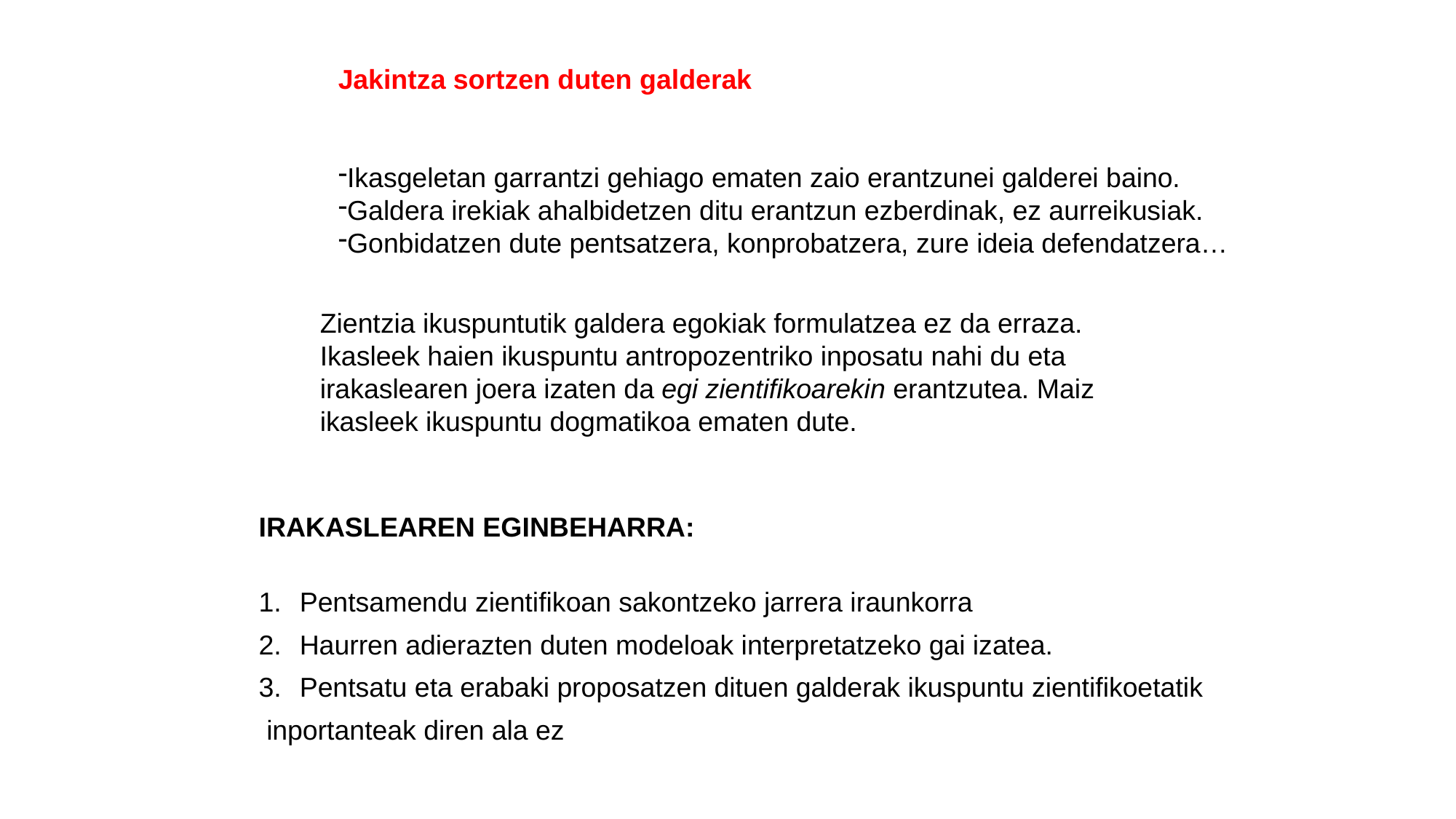

Jakintza sortzen duten galderak

Ikasgeletan garrantzi gehiago ematen zaio erantzunei galderei baino.
Galdera irekiak ahalbidetzen ditu erantzun ezberdinak, ez aurreikusiak.
Gonbidatzen dute pentsatzera, konprobatzera, zure ideia defendatzera…
Zientzia ikuspuntutik galdera egokiak formulatzea ez da erraza. Ikasleek haien ikuspuntu antropozentriko inposatu nahi du eta irakaslearen joera izaten da egi zientifikoarekin erantzutea. Maiz ikasleek ikuspuntu dogmatikoa ematen dute.
IRAKASLEAREN EGINBEHARRA:

Pentsamendu zientifikoan sakontzeko jarrera iraunkorra
Haurren adierazten duten modeloak interpretatzeko gai izatea.
Pentsatu eta erabaki proposatzen dituen galderak ikuspuntu zientifikoetatik
 inportanteak diren ala ez